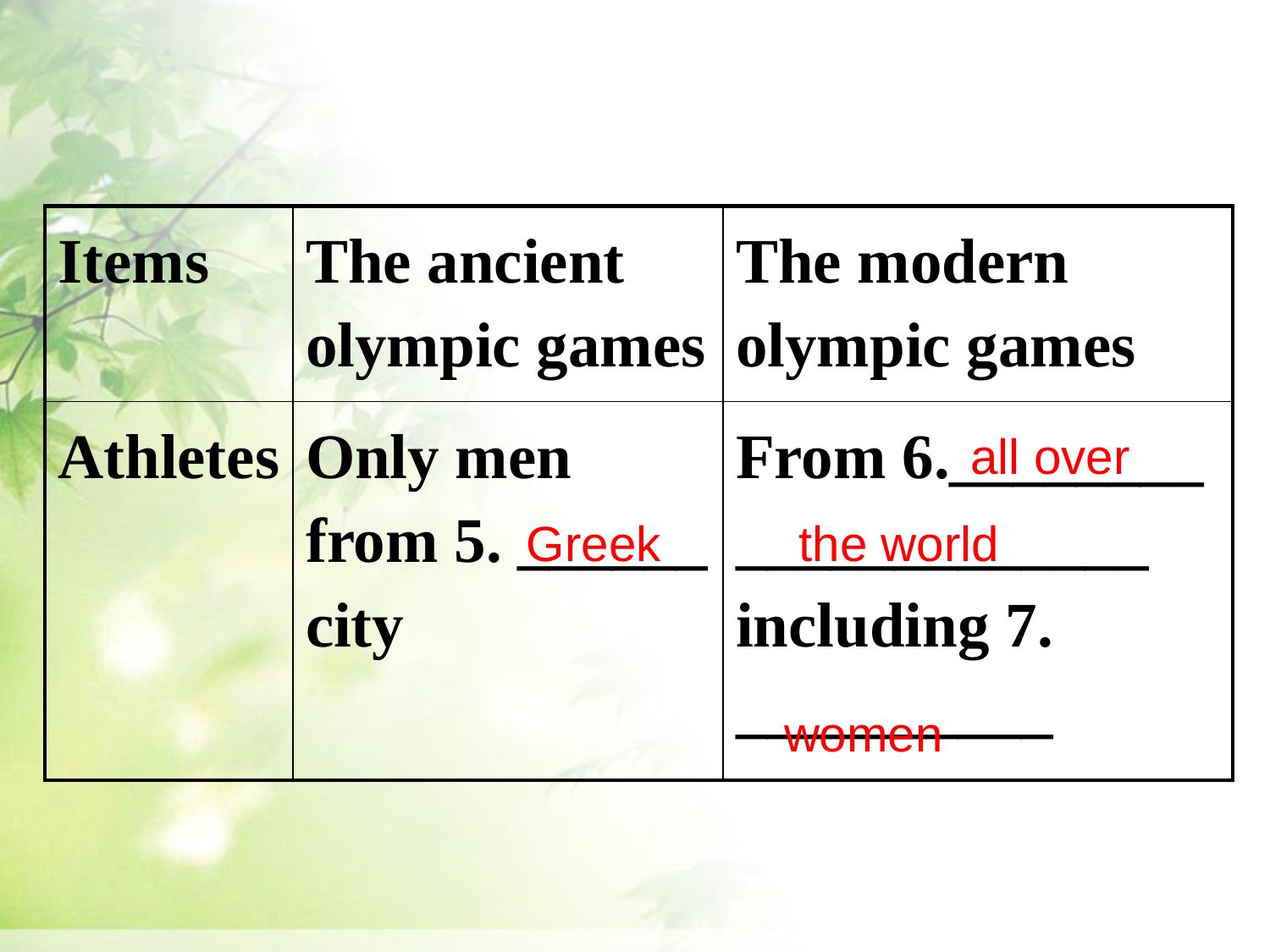

| Items | The ancient olympic games | The modern olympic games |
| --- | --- | --- |
| Athletes | Only men from 5. \_\_\_\_\_\_ city | From 6.\_\_\_\_\_\_\_\_ \_\_\_\_\_\_\_\_\_\_\_\_\_ including 7. \_\_\_\_\_\_\_\_\_\_ |
all over
Greek
the world
women